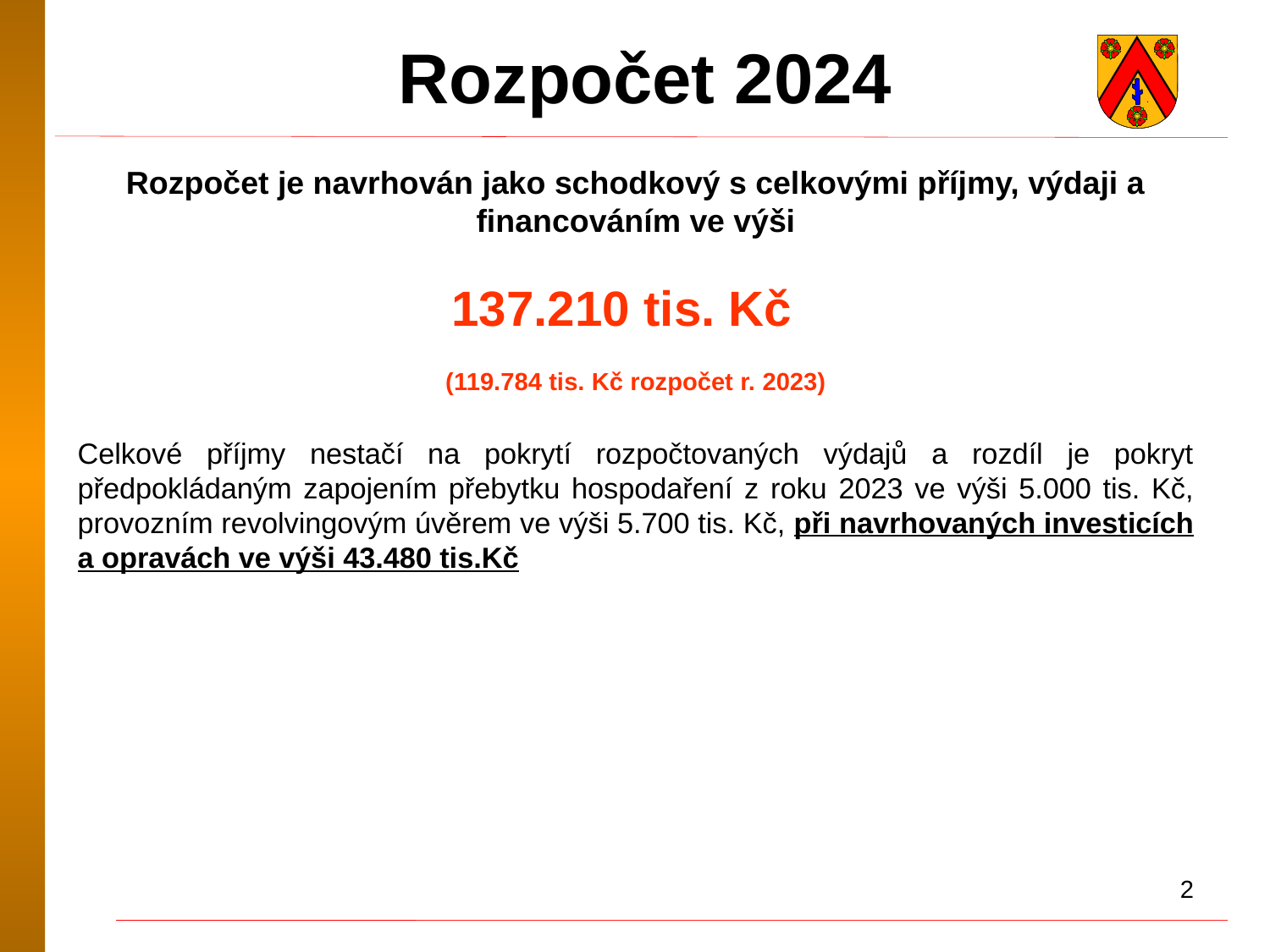

Rozpočet 2024
Rozpočet je navrhován jako schodkový s celkovými příjmy, výdaji a financováním ve výši

137.210 tis. Kč

(119.784 tis. Kč rozpočet r. 2023)

Celkové příjmy nestačí na pokrytí rozpočtovaných výdajů a rozdíl je pokryt předpokládaným zapojením přebytku hospodaření z roku 2023 ve výši 5.000 tis. Kč, provozním revolvingovým úvěrem ve výši 5.700 tis. Kč, při navrhovaných investicích a opravách ve výši 43.480 tis.Kč

2